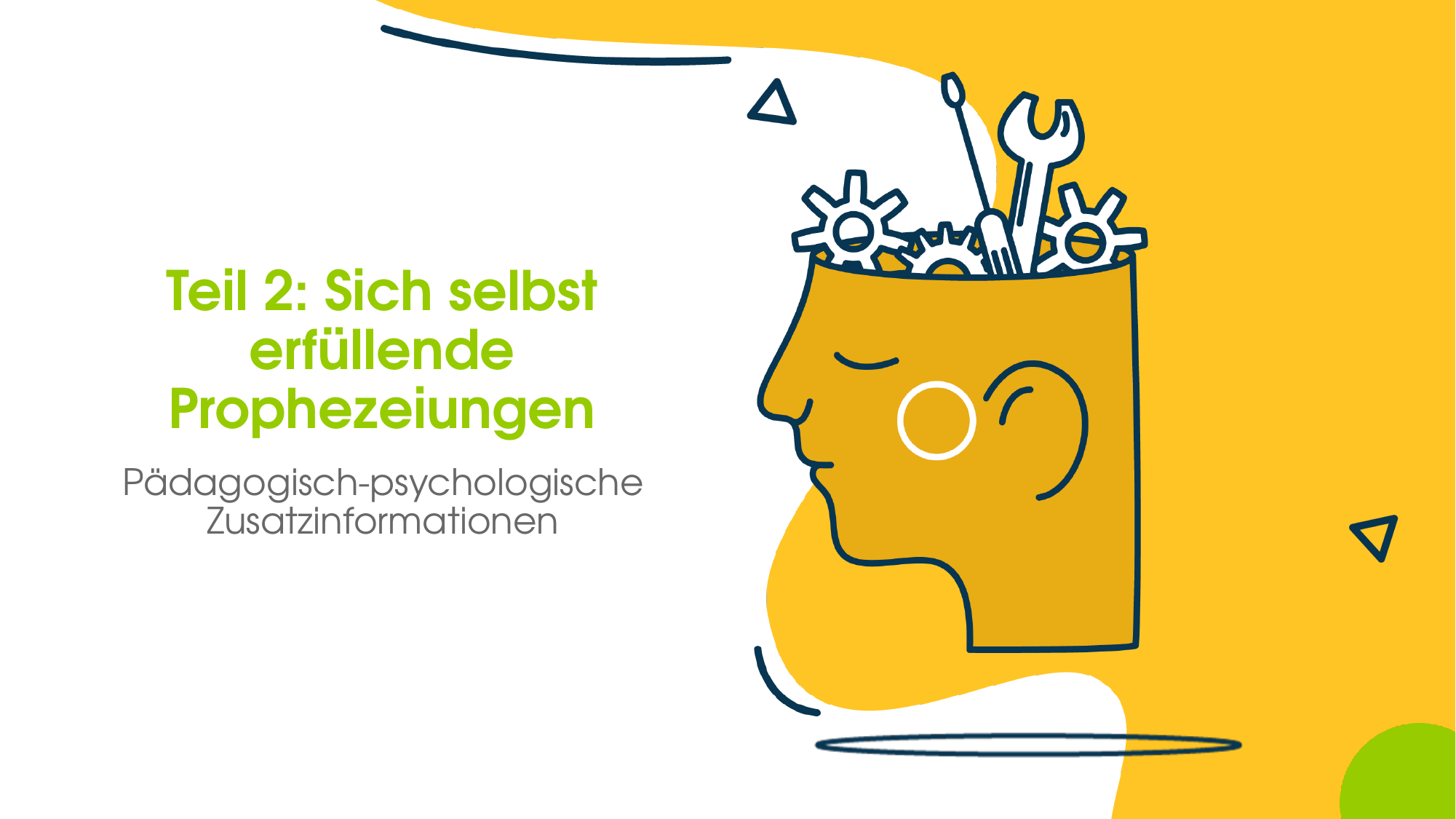

# Teil 2: Sich selbst erfüllende Prophezeiungen
Pädagogisch-psychologische Zusatzinformationen